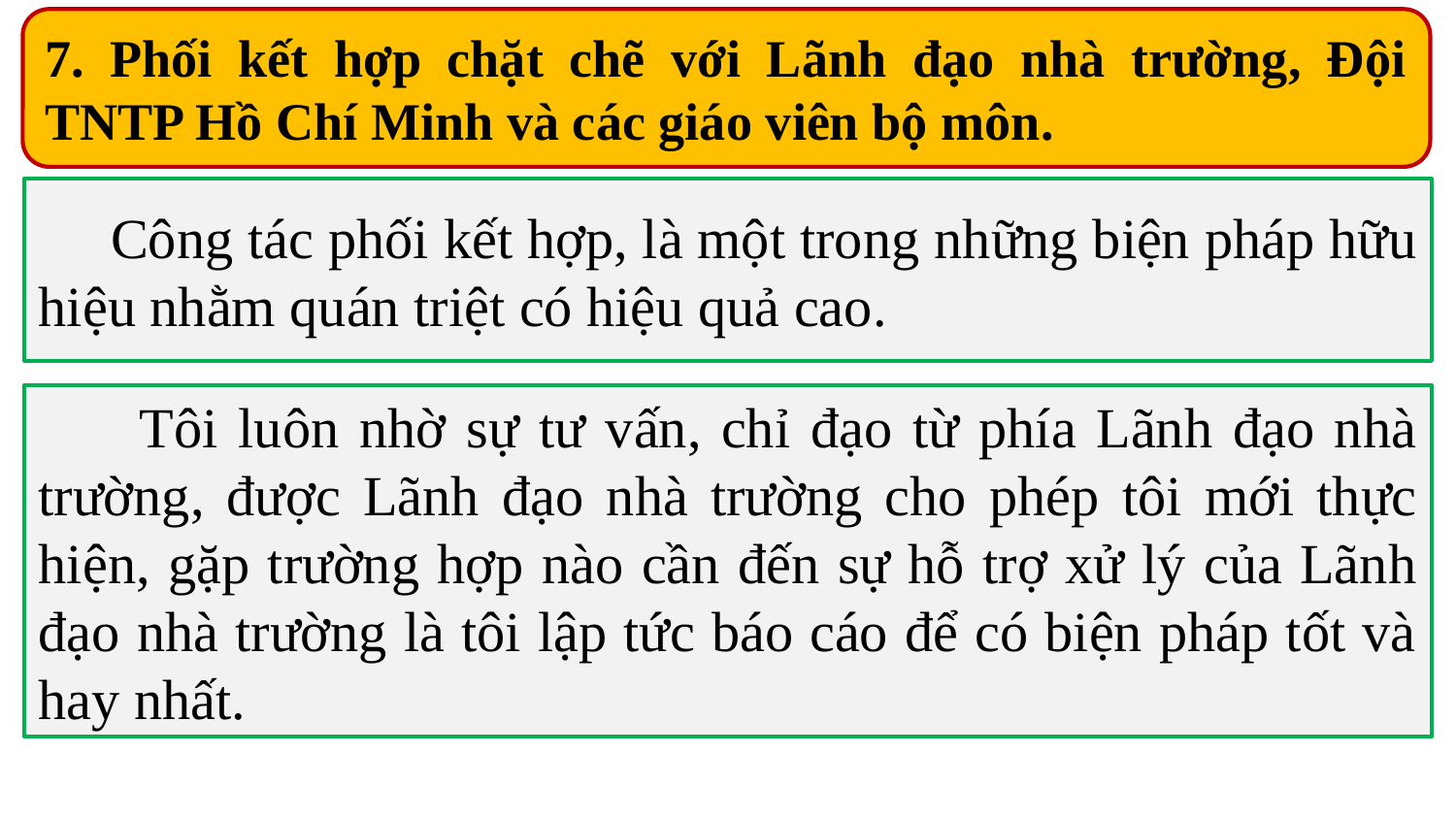

7. Phối kết hợp chặt chẽ với Lãnh đạo nhà trường, Đội TNTP Hồ Chí Minh và các giáo viên bộ môn.
     Công tác phối kết hợp, là một trong những biện pháp hữu hiệu nhằm quán triệt có hiệu quả cao.
     Tôi luôn nhờ sự tư vấn, chỉ đạo từ phía Lãnh đạo nhà trường, được Lãnh đạo nhà trường cho phép tôi mới thực hiện, gặp trường hợp nào cần đến sự hỗ trợ xử lý của Lãnh đạo nhà trường là tôi lập tức báo cáo để có biện pháp tốt và hay nhất.